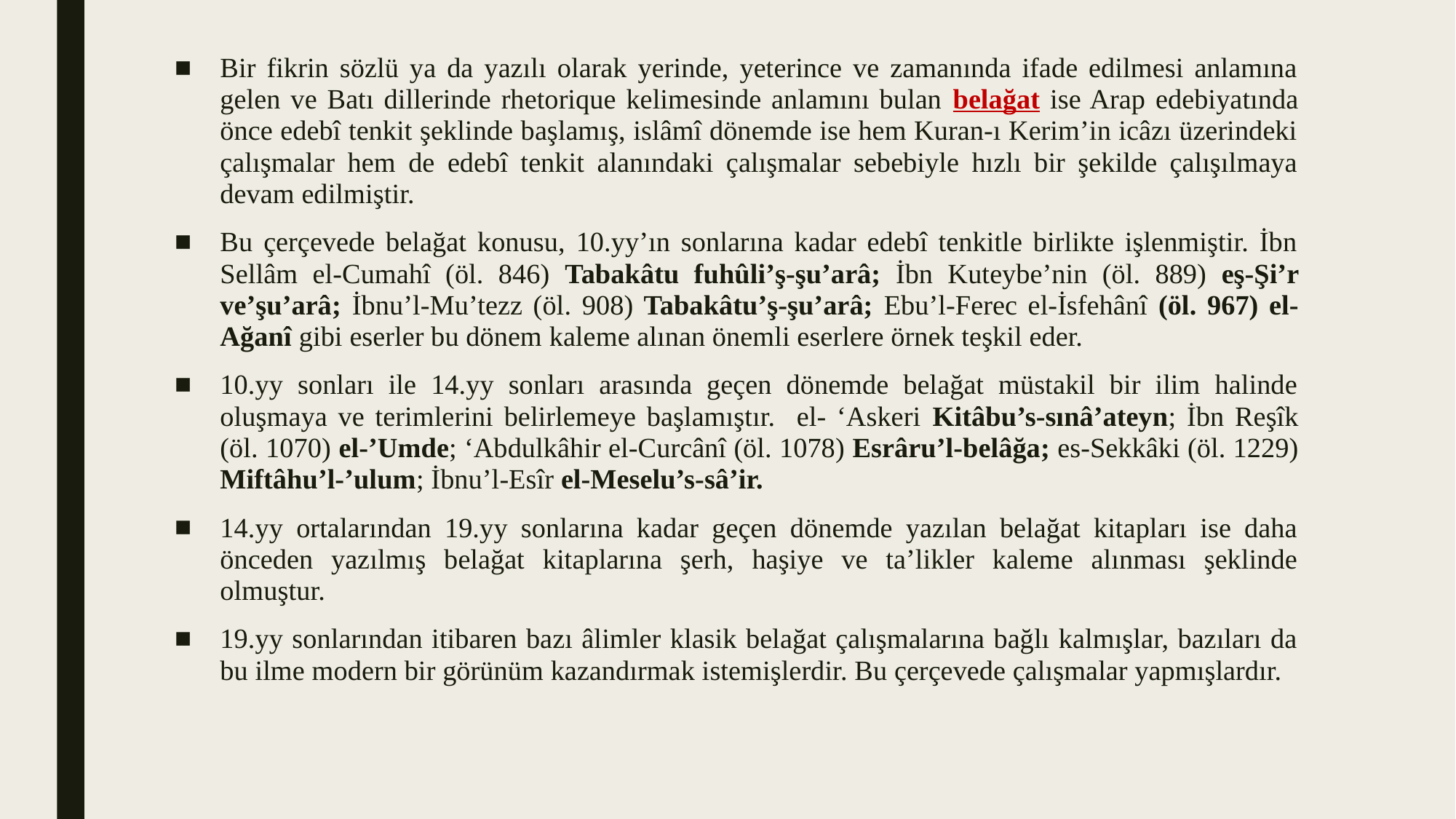

Bir fikrin sözlü ya da yazılı olarak yerinde, yeterince ve zamanında ifade edilmesi anlamına gelen ve Batı dillerinde rhetorique kelimesinde anlamını bulan belağat ise Arap edebiyatında önce edebî tenkit şeklinde başlamış, islâmî dönemde ise hem Kuran-ı Kerim’in icâzı üzerindeki çalışmalar hem de edebî tenkit alanındaki çalışmalar sebebiyle hızlı bir şekilde çalışılmaya devam edilmiştir.
Bu çerçevede belağat konusu, 10.yy’ın sonlarına kadar edebî tenkitle birlikte işlenmiştir. İbn Sellâm el-Cumahî (öl. 846) Tabakâtu fuhûli’ş-şu’arâ; İbn Kuteybe’nin (öl. 889) eş-Şi’r ve’şu’arâ; İbnu’l-Mu’tezz (öl. 908) Tabakâtu’ş-şu’arâ; Ebu’l-Ferec el-İsfehânî (öl. 967) el-Ağanî gibi eserler bu dönem kaleme alınan önemli eserlere örnek teşkil eder.
10.yy sonları ile 14.yy sonları arasında geçen dönemde belağat müstakil bir ilim halinde oluşmaya ve terimlerini belirlemeye başlamıştır.  el- ‘Askeri Kitâbu’s-sınâ’ateyn; İbn Reşîk (öl. 1070) el-’Umde; ‘Abdulkâhir el-Curcânî (öl. 1078) Esrâru’l-belâğa; es-Sekkâki (öl. 1229) Miftâhu’l-’ulum; İbnu’l-Esîr el-Meselu’s-sâ’ir.
14.yy ortalarından 19.yy sonlarına kadar geçen dönemde yazılan belağat kitapları ise daha önceden yazılmış belağat kitaplarına şerh, haşiye ve ta’likler kaleme alınması şeklinde olmuştur.
19.yy sonlarından itibaren bazı âlimler klasik belağat çalışmalarına bağlı kalmışlar, bazıları da bu ilme modern bir görünüm kazandırmak istemişlerdir. Bu çerçevede çalışmalar yapmışlardır.